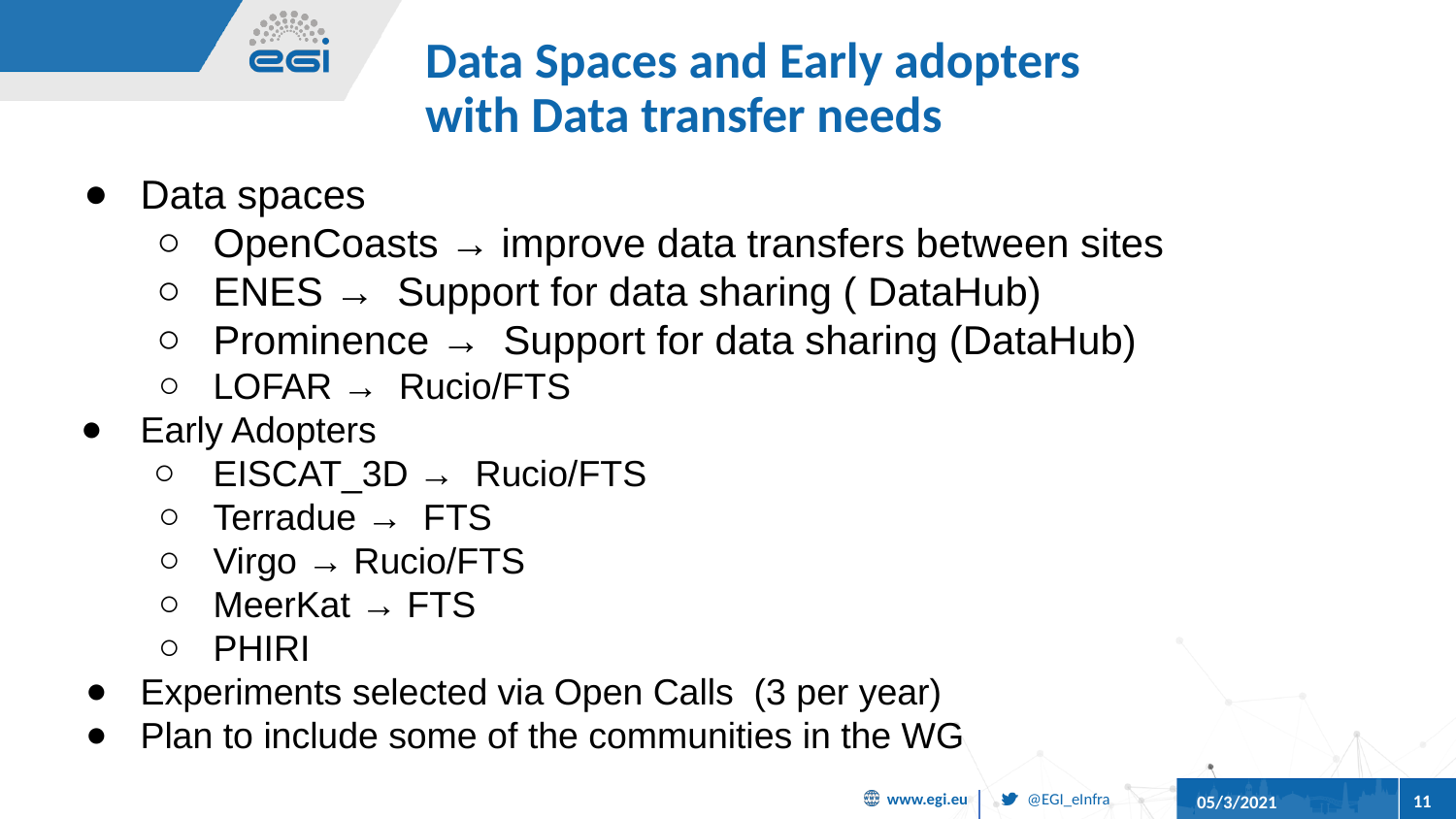

# Data Spaces and Early adopters with Data transfer needs

Data spaces
OpenCoasts → improve data transfers between sites
ENES →  Support for data sharing ( DataHub)
Prominence →  Support for data sharing (DataHub)
LOFAR →  Rucio/FTS
Early Adopters
EISCAT_3D →  Rucio/FTS
Terradue →  FTS
Virgo → Rucio/FTS
MeerKat → FTS
PHIRI
Experiments selected via Open Calls  (3 per year)
Plan to include some of the communities in the WG